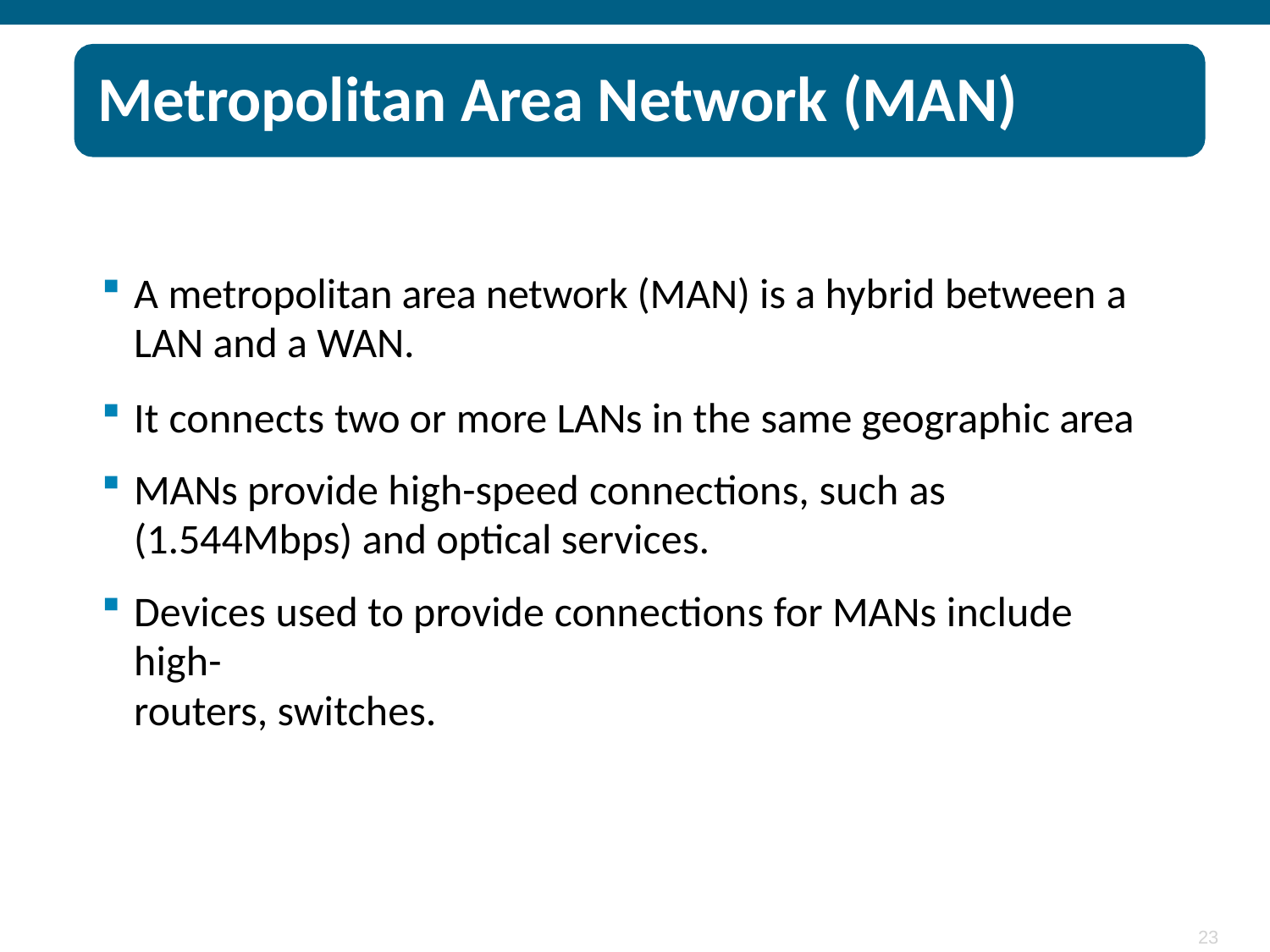

# Metropolitan Area Network (MAN)
A metropolitan area network (MAN) is a hybrid between a
LAN and a WAN.
It connects two or more LANs in the same geographic area
MANs provide high-speed connections, such as
(1.544Mbps) and optical services.
Devices used to provide connections for MANs include high-
routers, switches.
23